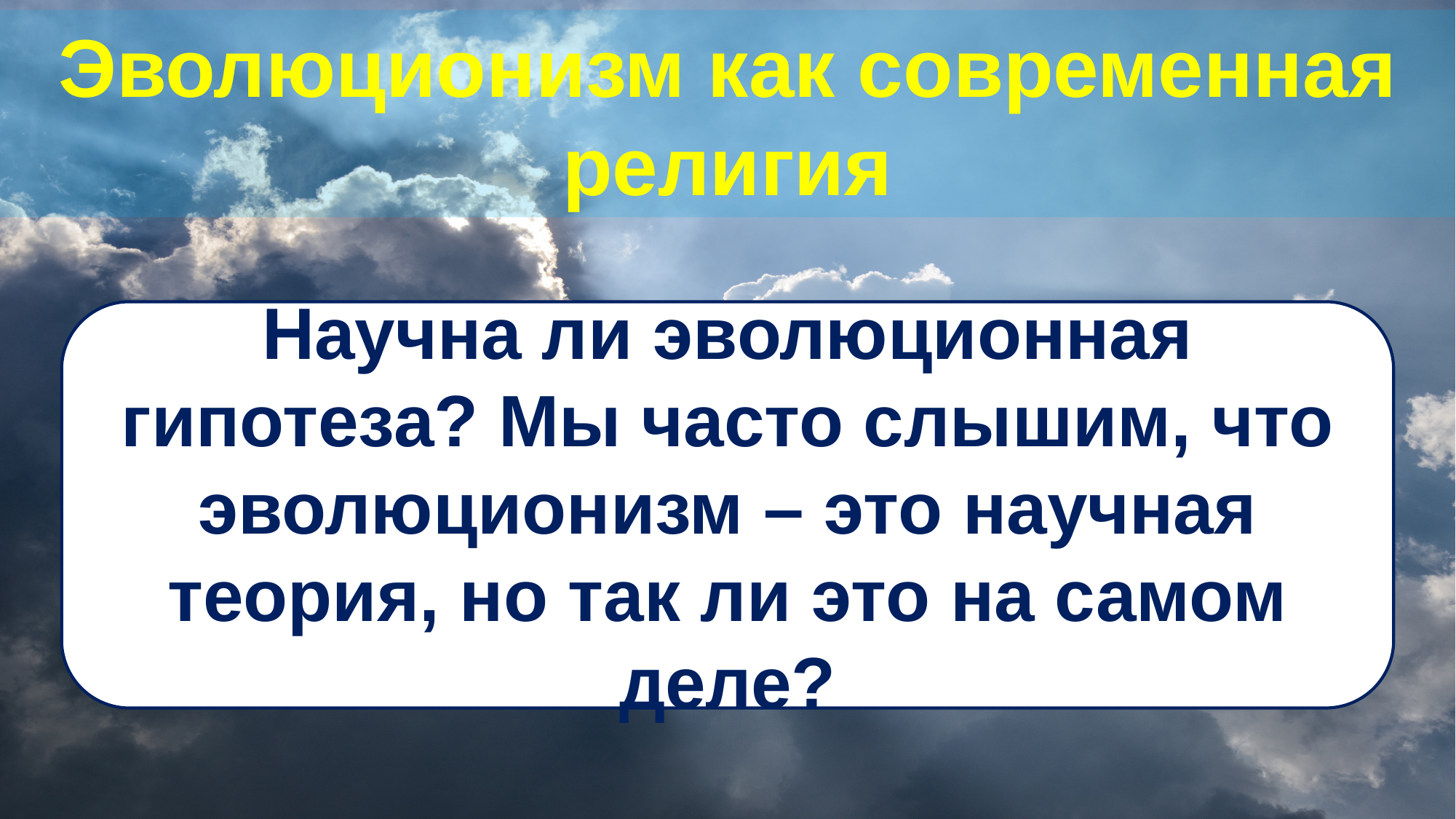

Эволюционизм как современная религия
Научна ли эволюционная гипотеза? Мы часто слышим, что эволюционизм – это научная теория, но так ли это на самом деле?